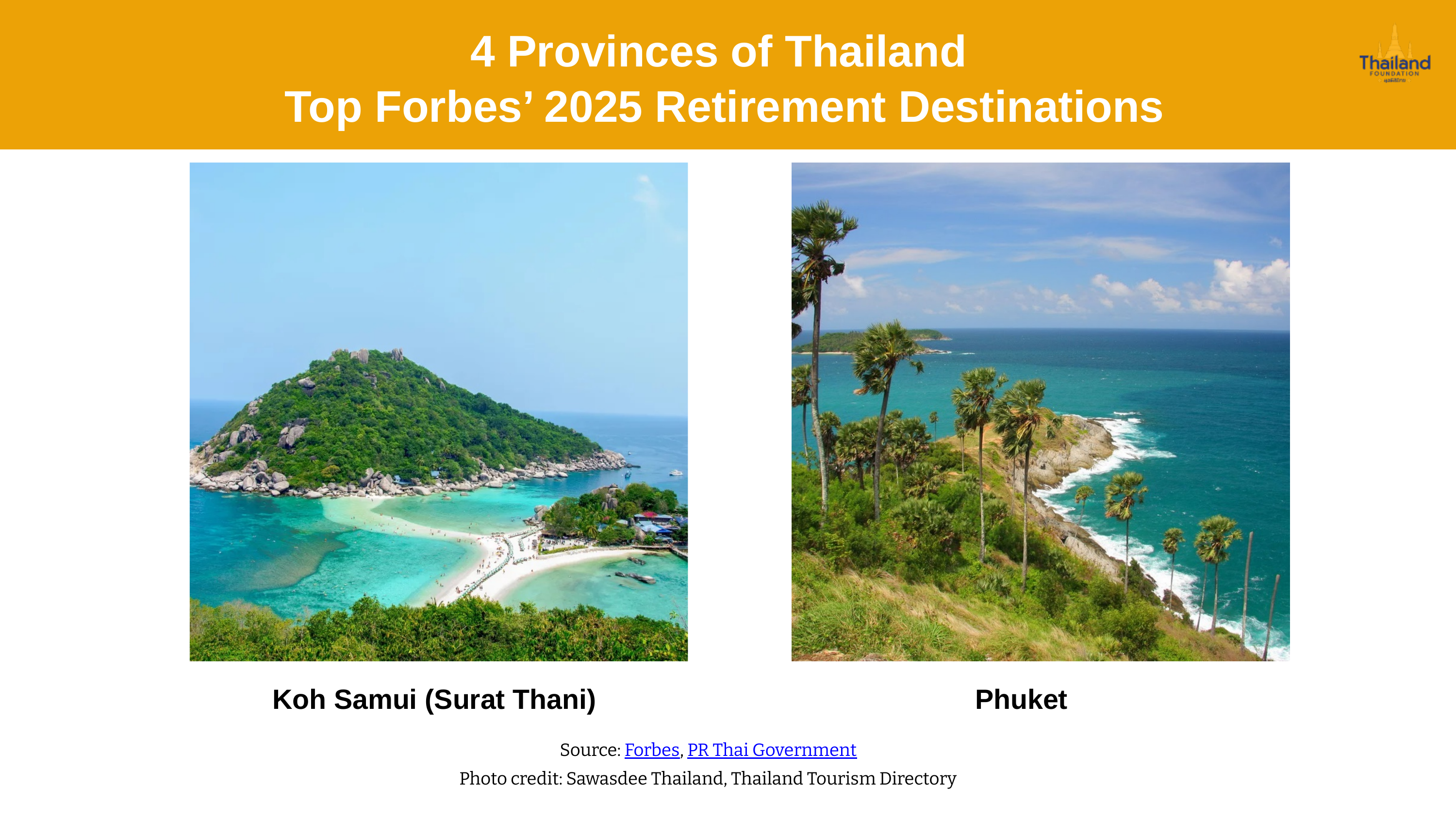

4 Provinces of Thailand
Top Forbes’ 2025 Retirement Destinations

Koh Samui (Surat Thani)
Phuket
Source: Forbes, PR Thai Government​
Photo credit: Sawasdee Thailand, Thailand Tourism Directory